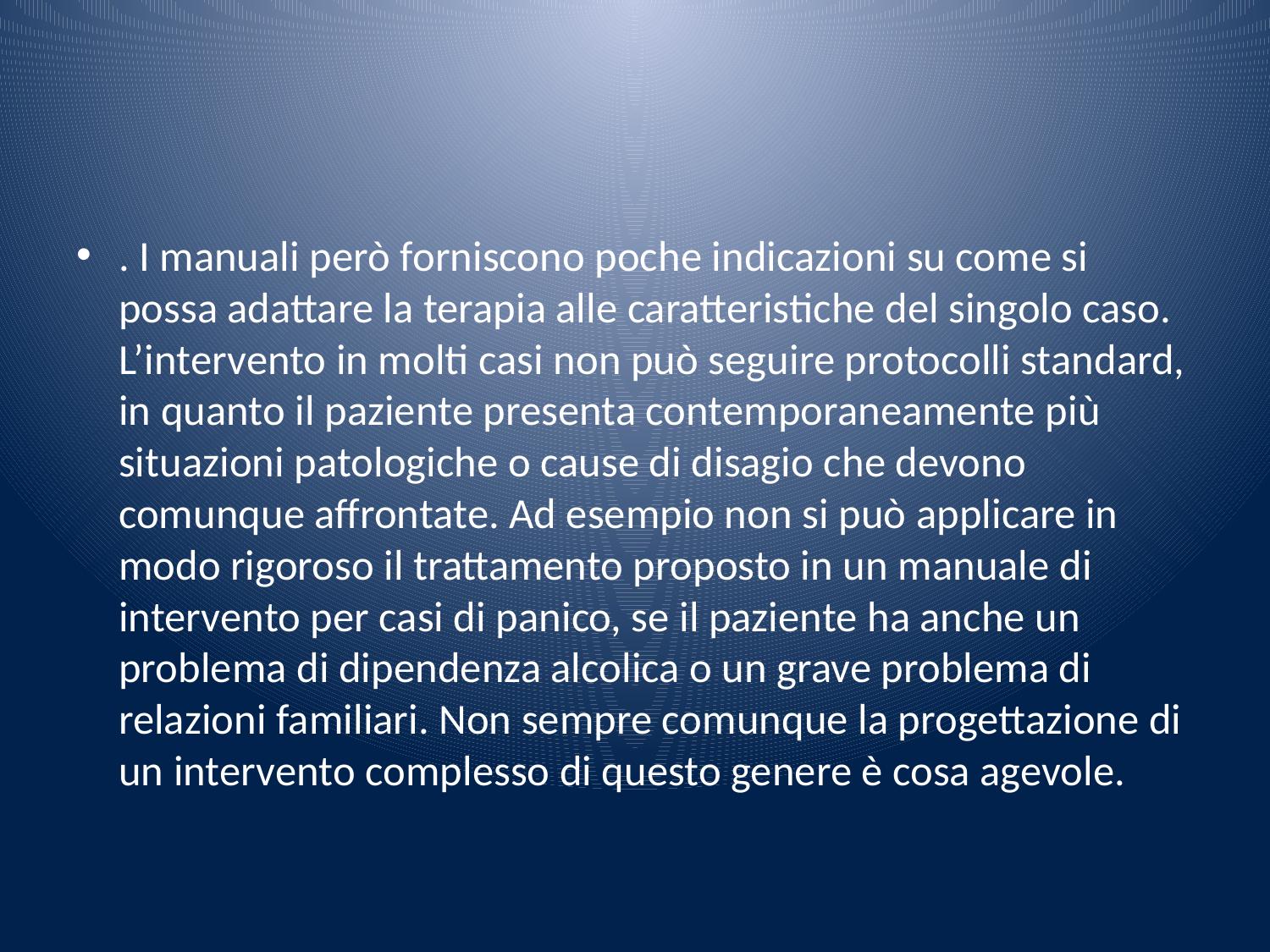

#
. I manuali però forniscono poche indicazioni su come si possa adattare la terapia alle caratteristiche del singolo caso. L’intervento in molti casi non può seguire protocolli standard, in quanto il paziente presenta contemporaneamente più situazioni patologiche o cause di disagio che devono comunque affrontate. Ad esempio non si può applicare in modo rigoroso il trattamento proposto in un manuale di intervento per casi di panico, se il paziente ha anche un problema di dipendenza alcolica o un grave problema di relazioni familiari. Non sempre comunque la progettazione di un intervento complesso di questo genere è cosa agevole.